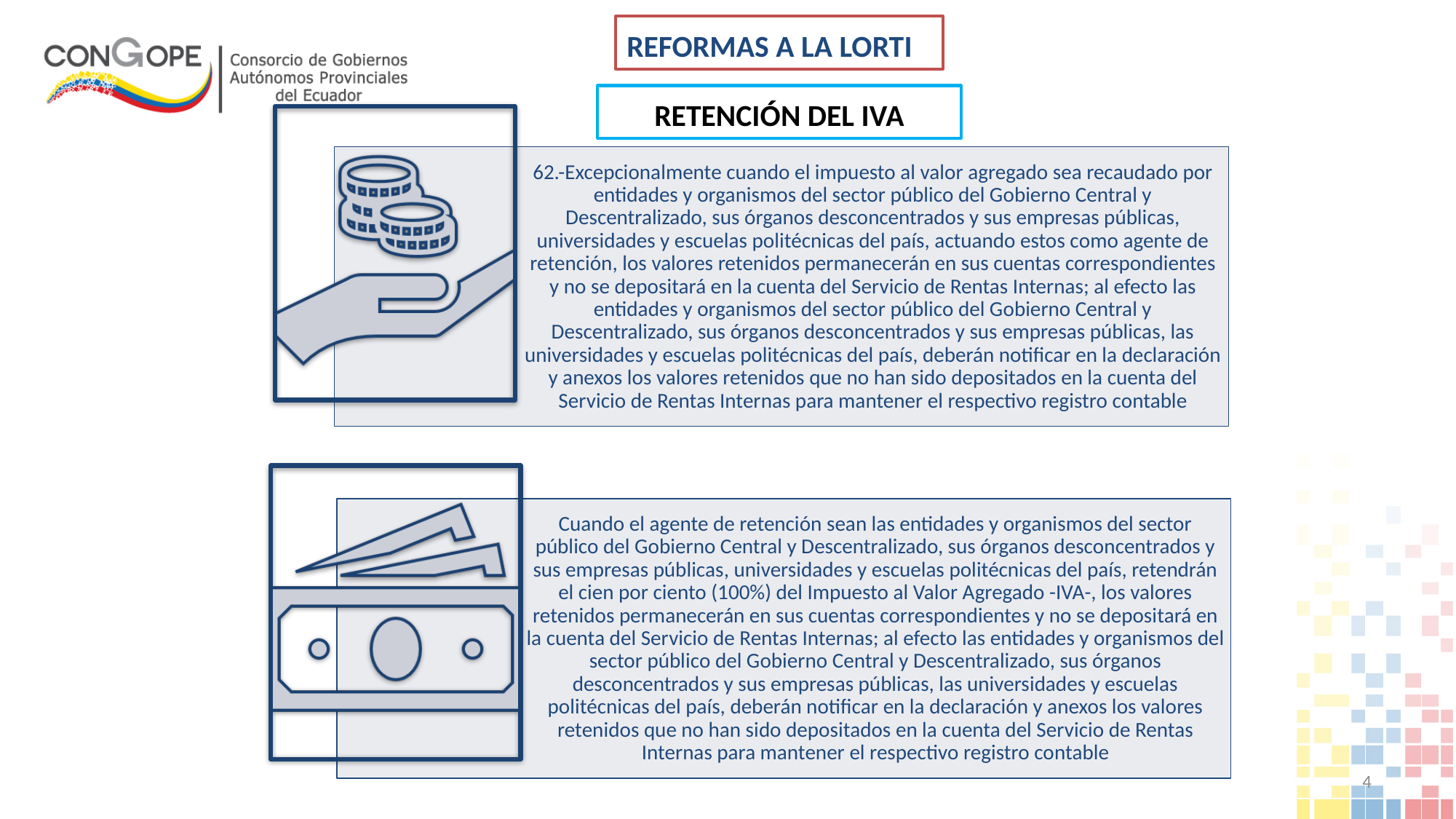

# REFORMAS A LA LORTI
RETENCIÓN DEL IVA
62.-Excepcionalmente cuando el impuesto al valor agregado sea recaudado por entidades y organismos del sector público del Gobierno Central y Descentralizado, sus órganos desconcentrados y sus empresas públicas, universidades y escuelas politécnicas del país, actuando estos como agente de retención, los valores retenidos permanecerán en sus cuentas correspondientes y no se depositará en la cuenta del Servicio de Rentas Internas; al efecto las entidades y organismos del sector público del Gobierno Central y Descentralizado, sus órganos desconcentrados y sus empresas públicas, las universidades y escuelas politécnicas del país, deberán notificar en la declaración y anexos los valores retenidos que no han sido depositados en la cuenta del Servicio de Rentas Internas para mantener el respectivo registro contable
Cuando el agente de retención sean las entidades y organismos del sector público del Gobierno Central y Descentralizado, sus órganos desconcentrados y sus empresas públicas, universidades y escuelas politécnicas del país, retendrán el cien por ciento (100%) del Impuesto al Valor Agregado -IVA-, los valores retenidos permanecerán en sus cuentas correspondientes y no se depositará en la cuenta del Servicio de Rentas Internas; al efecto las entidades y organismos del sector público del Gobierno Central y Descentralizado, sus órganos desconcentrados y sus empresas públicas, las universidades y escuelas politécnicas del país, deberán notificar en la declaración y anexos los valores retenidos que no han sido depositados en la cuenta del Servicio de Rentas Internas para mantener el respectivo registro contable
4